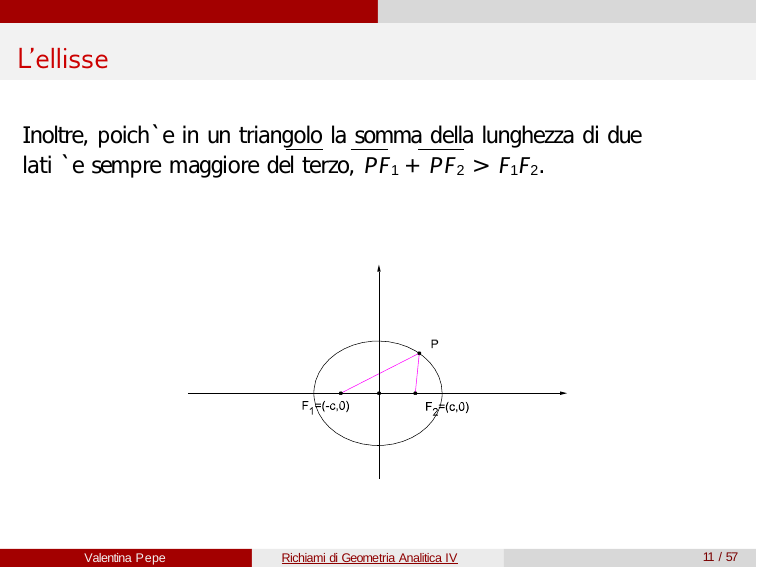

# L’ellisse
Inoltre, poich`e in un triangolo la somma della lunghezza di due lati `e sempre maggiore del terzo, PF1 + PF2 > F1F2.

Valentina Pepe
Richiami di Geometria Analitica IV
11 / 57